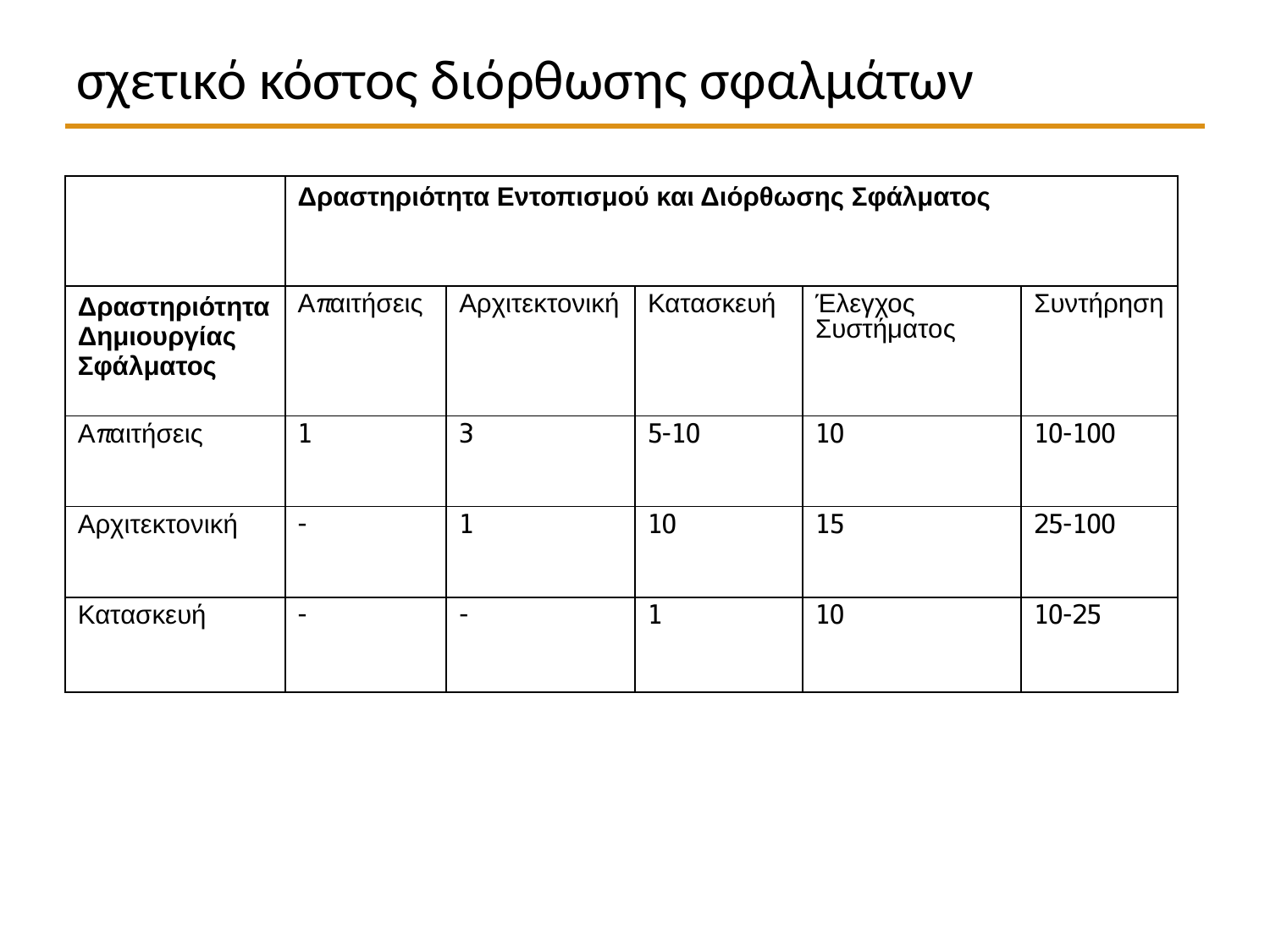

# σχετικό κόστος διόρθωσης σφαλμάτων
|  | Δραστηριότητα Εντοπισμού και Διόρθωσης Σφάλματος |  |  |  |  |
| --- | --- | --- | --- | --- | --- |
| Δραστηριότητα Δημιουργίας Σφάλματος | Απαιτήσεις | Αρχιτεκτονική | Κατασκευή | Έλεγχος Συστήματος | Συντήρηση |
| Απαιτήσεις | 1 | 3 | 5-10 | 10 | 10-100 |
| Αρχιτεκτονική | - | 1 | 10 | 15 | 25-100 |
| Κατασκευή | - | - | 1 | 10 | 10-25 |